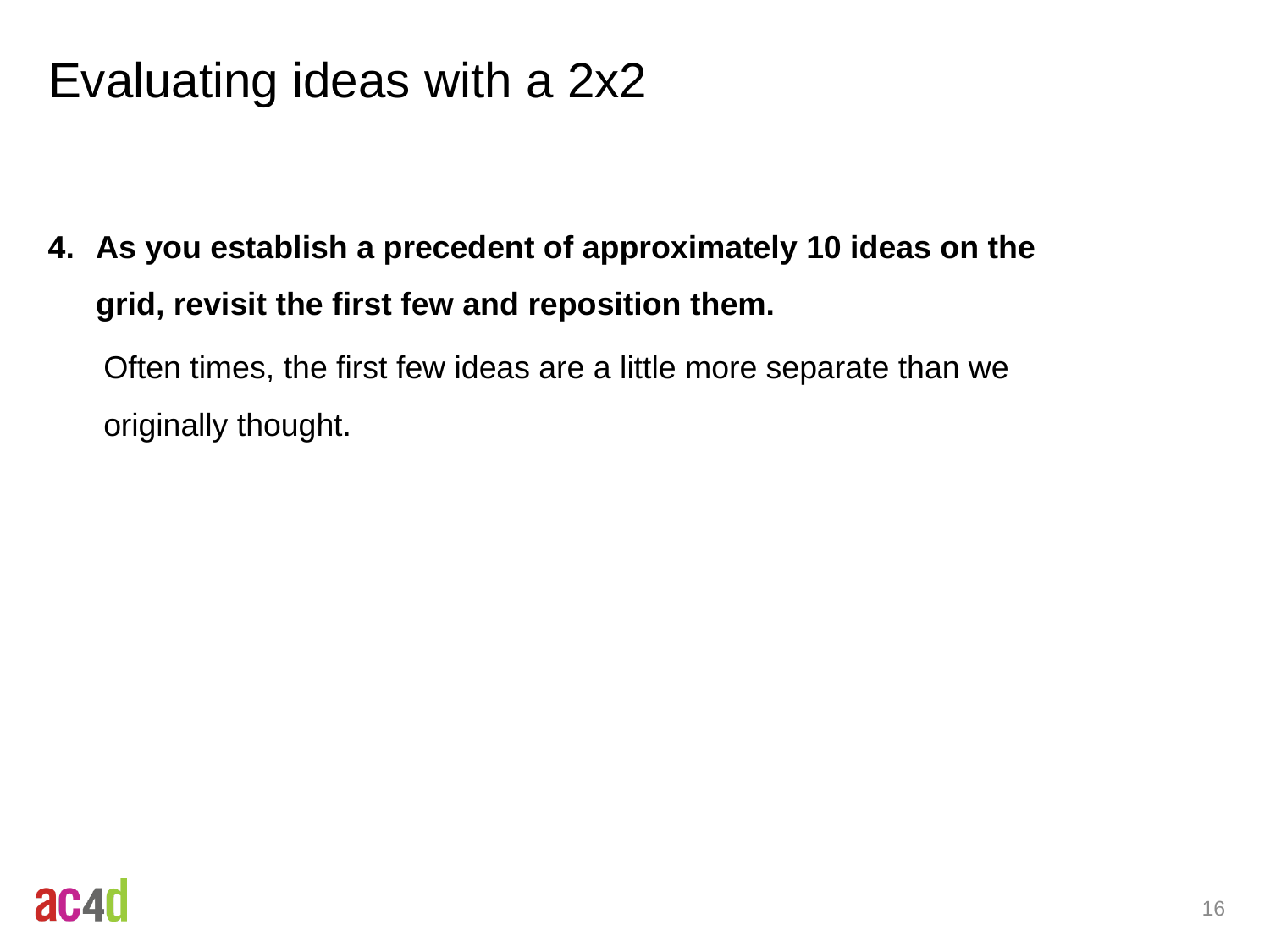

# Evaluating ideas with a 2x2
As you establish a precedent of approximately 10 ideas on the grid, revisit the first few and reposition them.
Often times, the first few ideas are a little more separate than we originally thought.

16